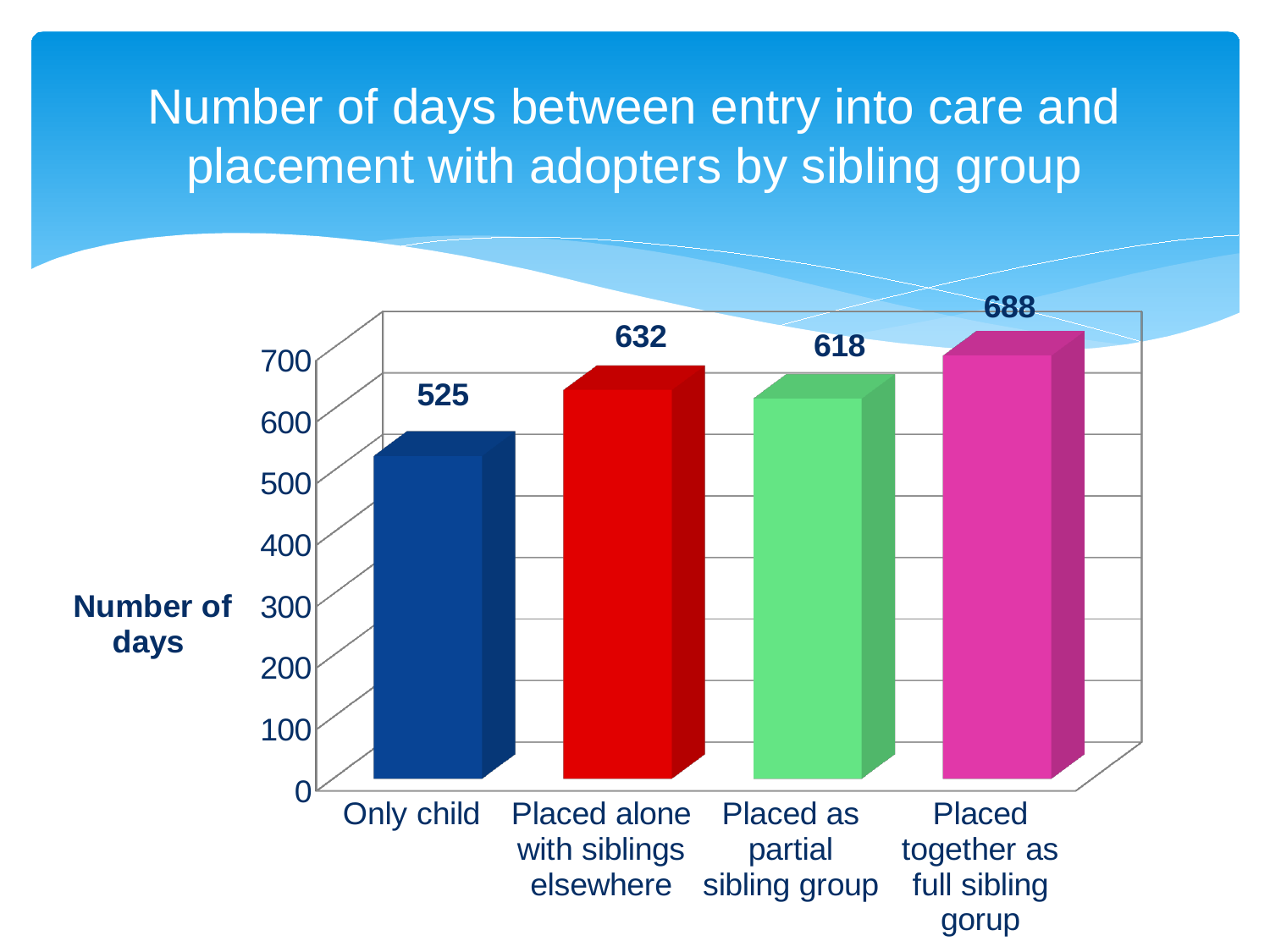

# Number of days between entry into care and placement with adopters by sibling group

[unsupported chart]